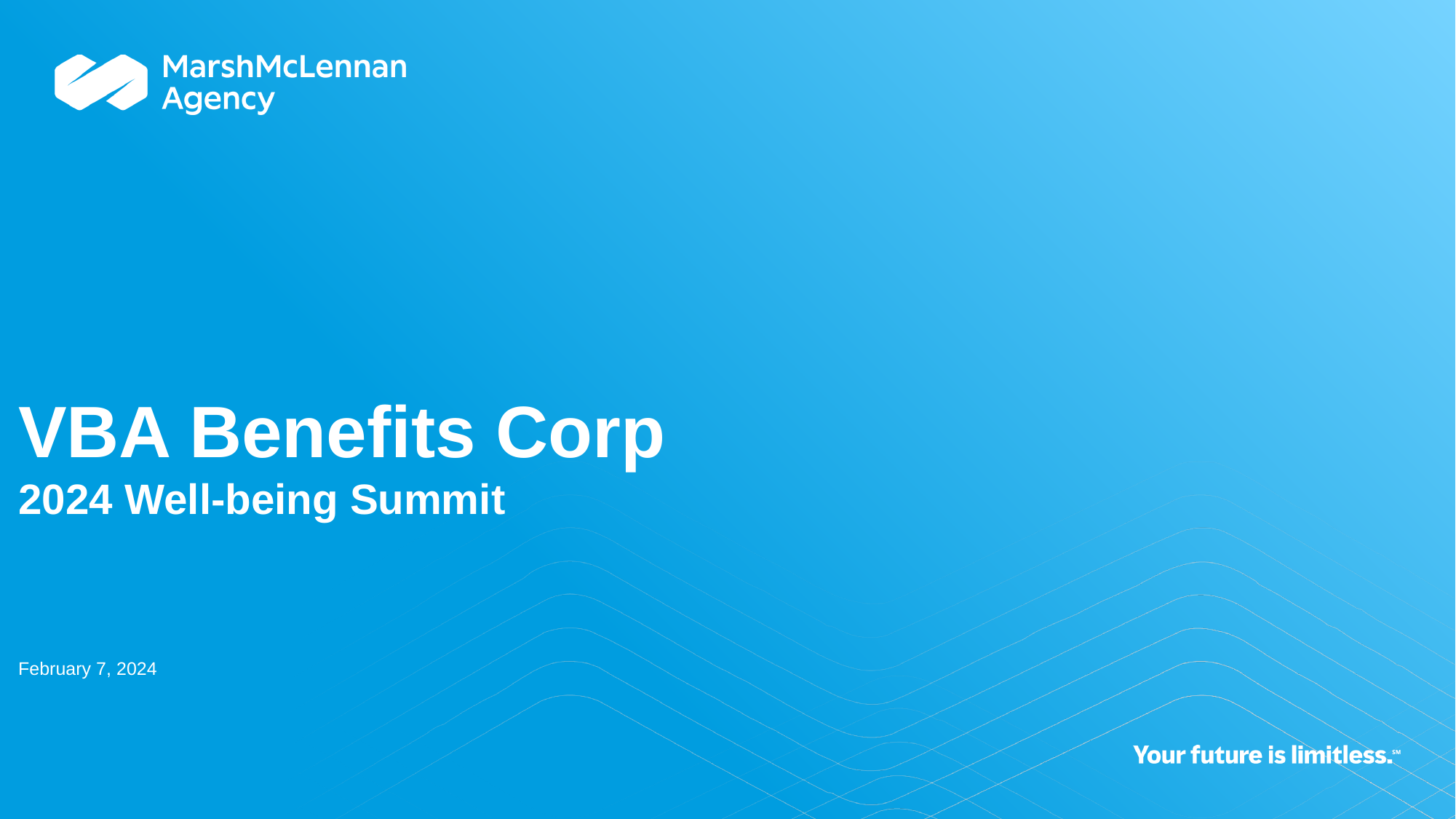

# VBA Benefits Corp 2024 Well-being Summit
February 7, 2024